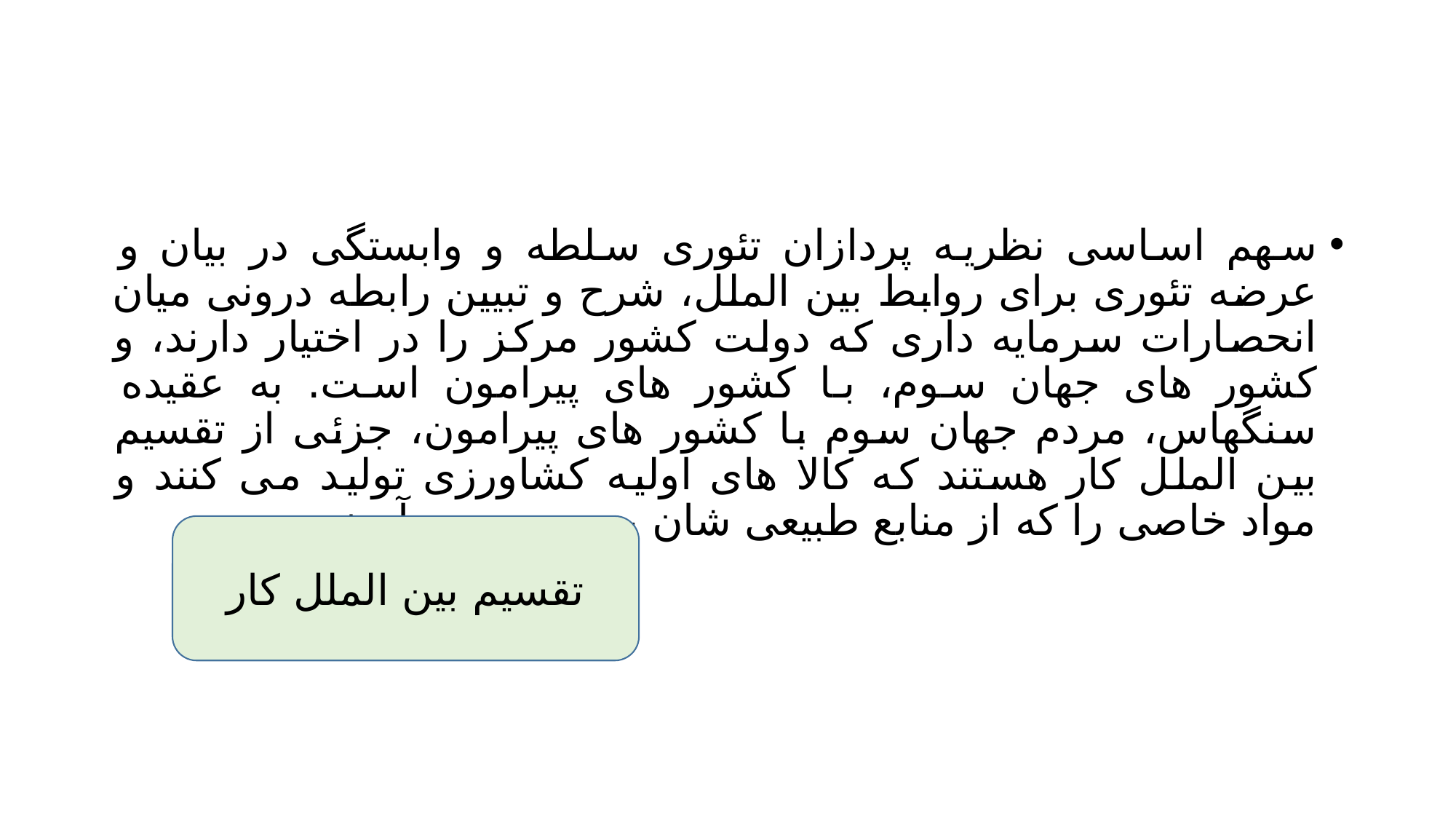

#
سهم اساسی نظریه پردازان تئوری سلطه و وابستگی در بیان و عرضه تئوری برای روابط بین الملل، شرح و تبیین رابطه درونی میان انحصارات سرمایه داری که دولت کشور مرکز را در اختیار دارند، و کشور های جهان سوم، با کشور های پیرامون است. به عقیده سنگهاس، مردم جهان سوم با کشور های پیرامون، جزئی از تقسیم بین الملل کار هستند که کالا های اولیه کشاورزی تولید می کنند و مواد خاصی را که از منابع طبیعی شان به دست می آورند،
تقسیم بین الملل کار